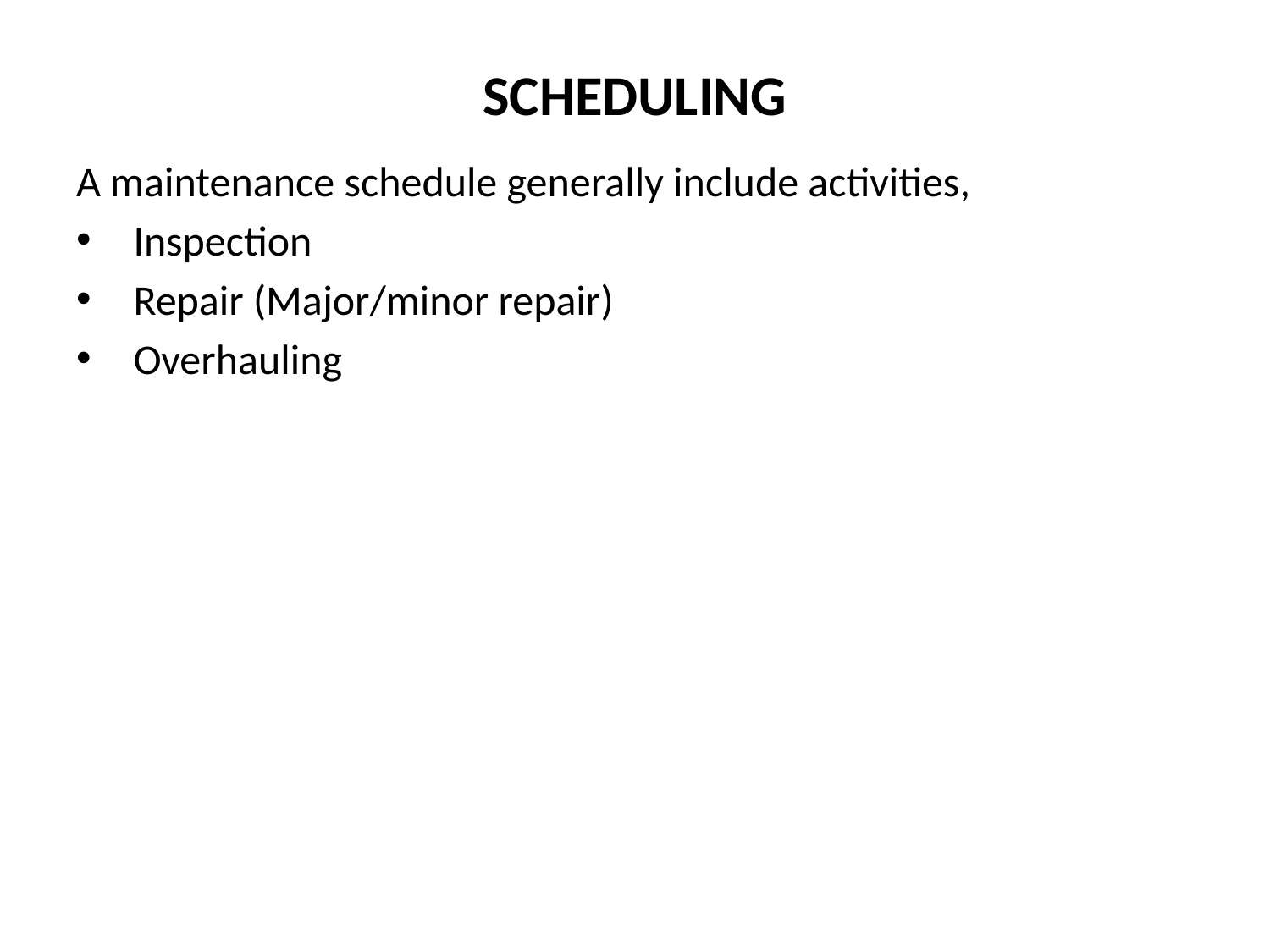

# SCHEDULING
A maintenance schedule generally include activities,
 Inspection
 Repair (Major/minor repair)
 Overhauling